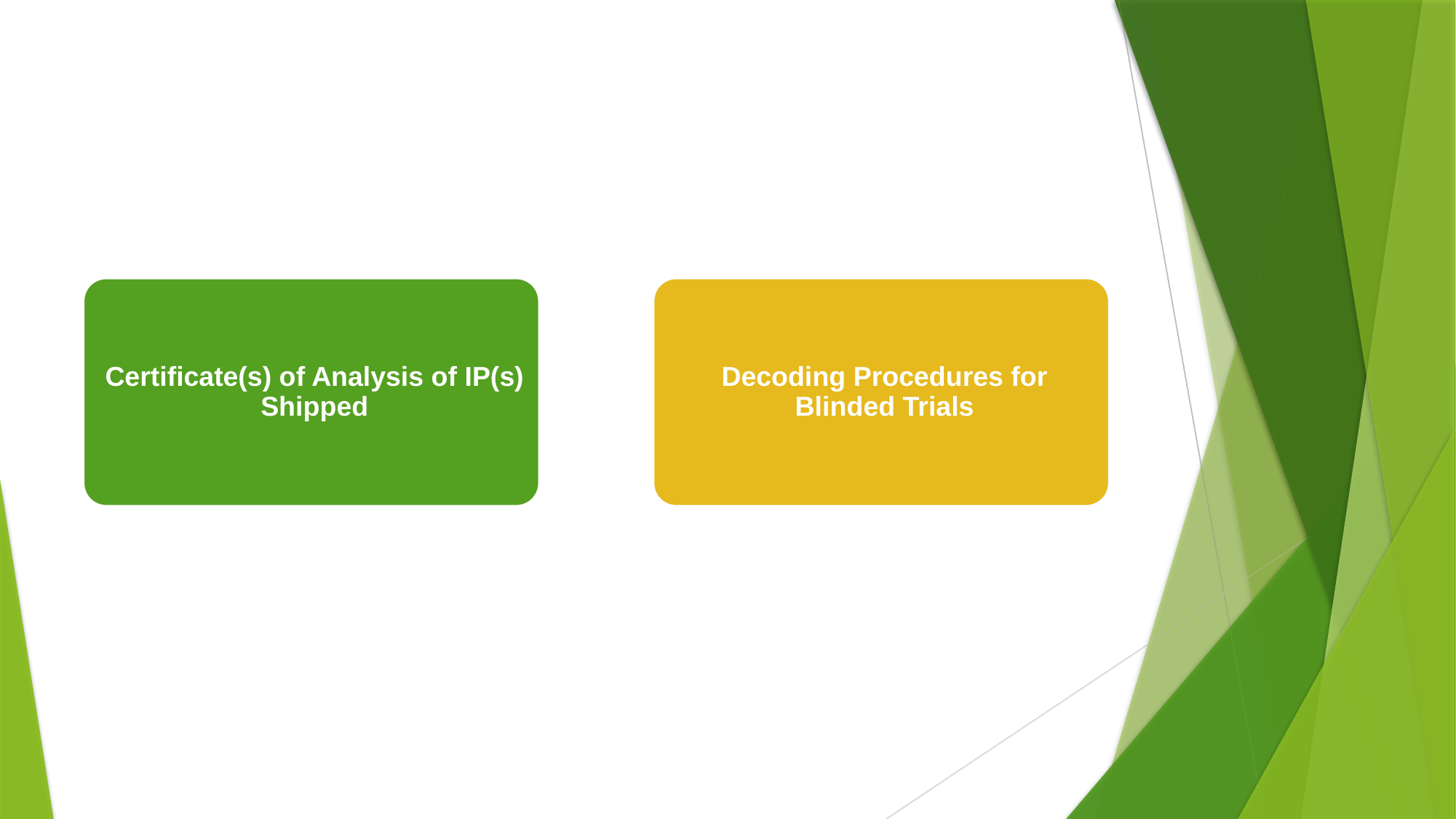

Certificate(s) of Analysis of IP(s) Shipped
Decoding Procedures for Blinded Trials